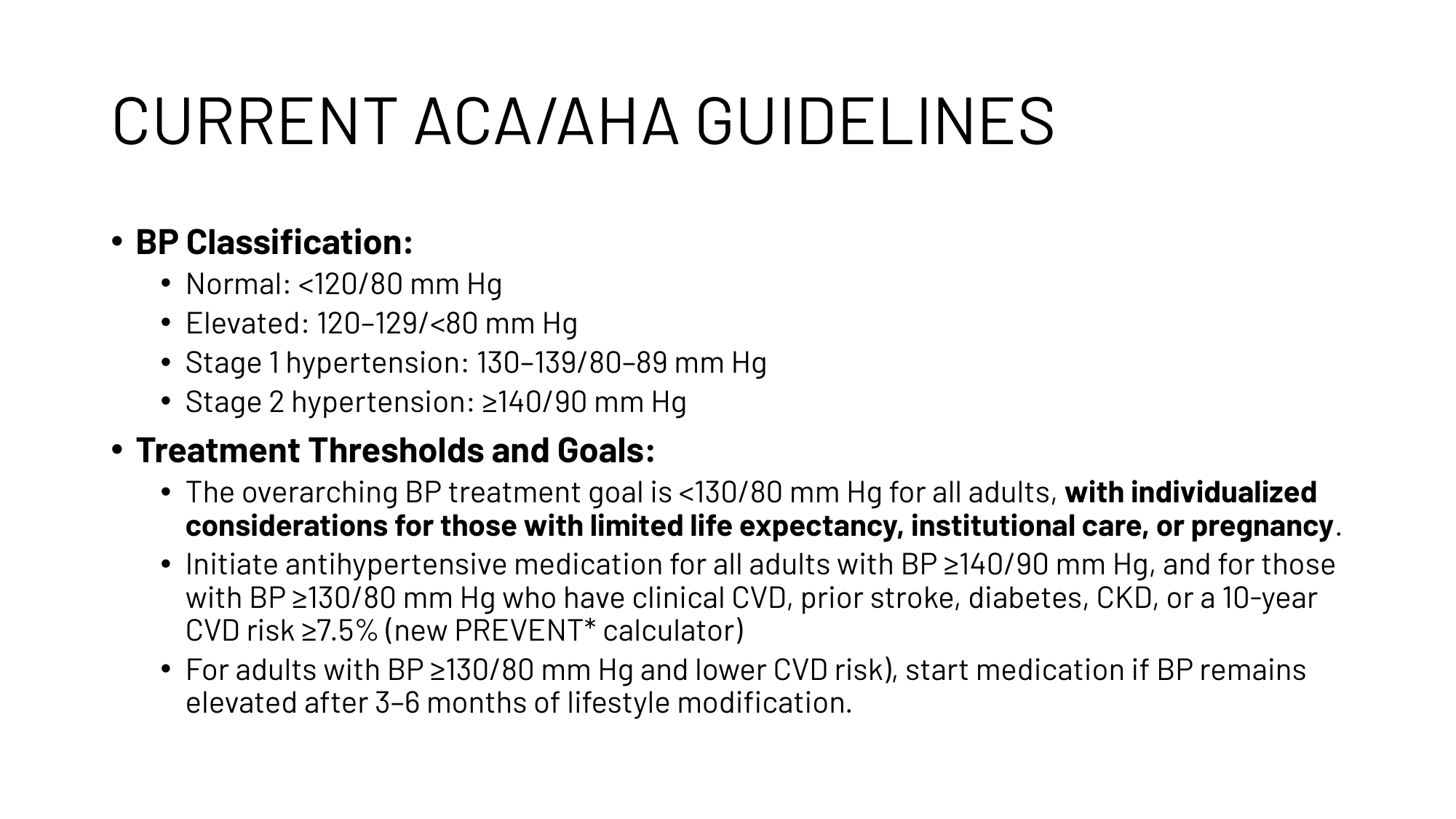

# CURRENT ACA/AHA GUIDELINES
BP Classification:
Normal: <120/80 mm Hg
Elevated: 120–129/<80 mm Hg
Stage 1 hypertension: 130–139/80–89 mm Hg
Stage 2 hypertension: ≥140/90 mm Hg
Treatment Thresholds and Goals:
The overarching BP treatment goal is <130/80 mm Hg for all adults, with individualized considerations for those with limited life expectancy, institutional care, or pregnancy.
Initiate antihypertensive medication for all adults with BP ≥140/90 mm Hg, and for those with BP ≥130/80 mm Hg who have clinical CVD, prior stroke, diabetes, CKD, or a 10-year CVD risk ≥7.5% (new PREVENT* calculator)
For adults with BP ≥130/80 mm Hg and lower CVD risk), start medication if BP remains elevated after 3–6 months of lifestyle modification.